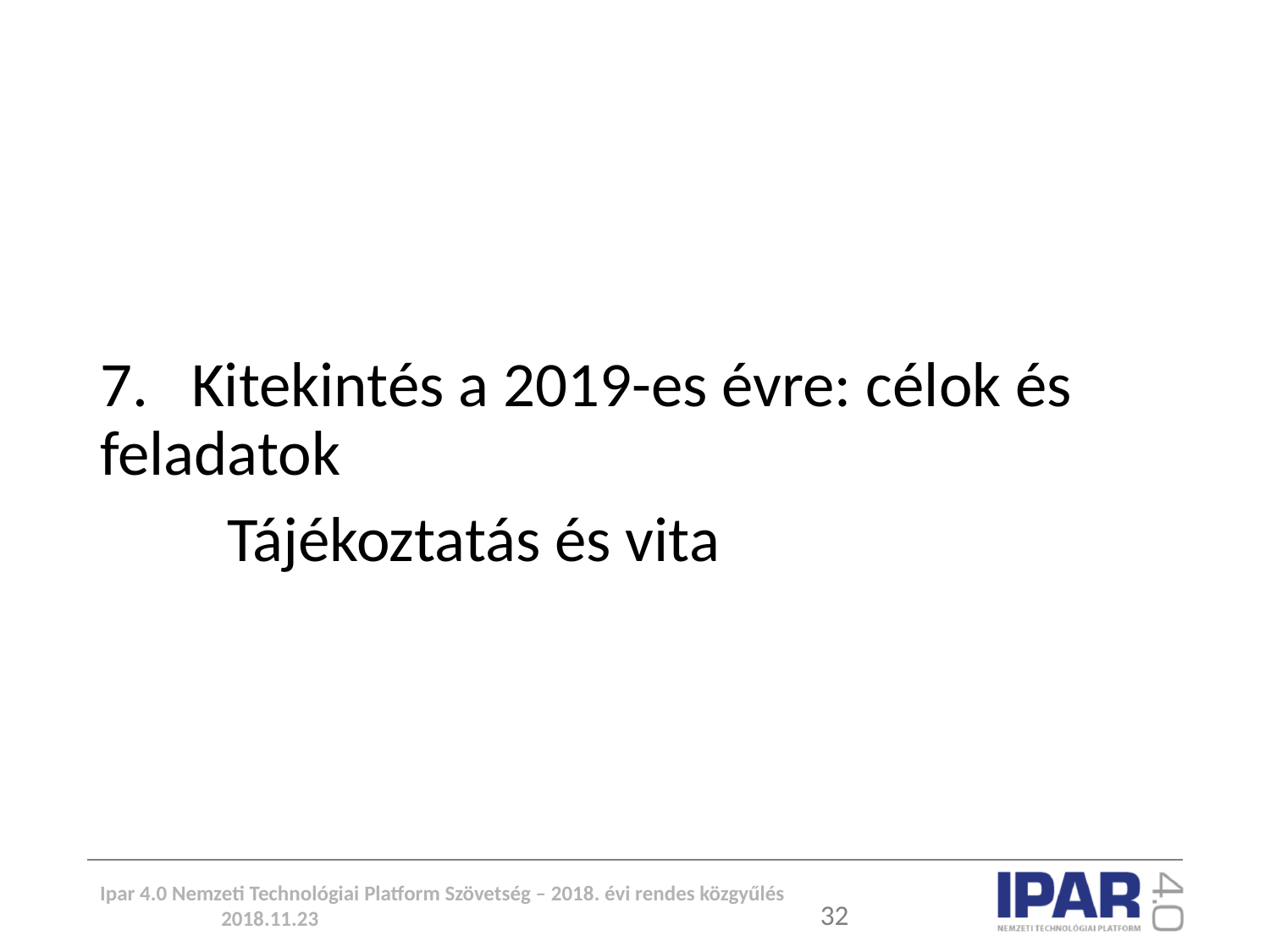

7.   Kitekintés a 2019-es évre: célok és 	feladatok
	Tájékoztatás és vita
Ipar 4.0 Nemzeti Technológiai Platform Szövetség – 2018. évi rendes közgyűlés                                  2018.11.23